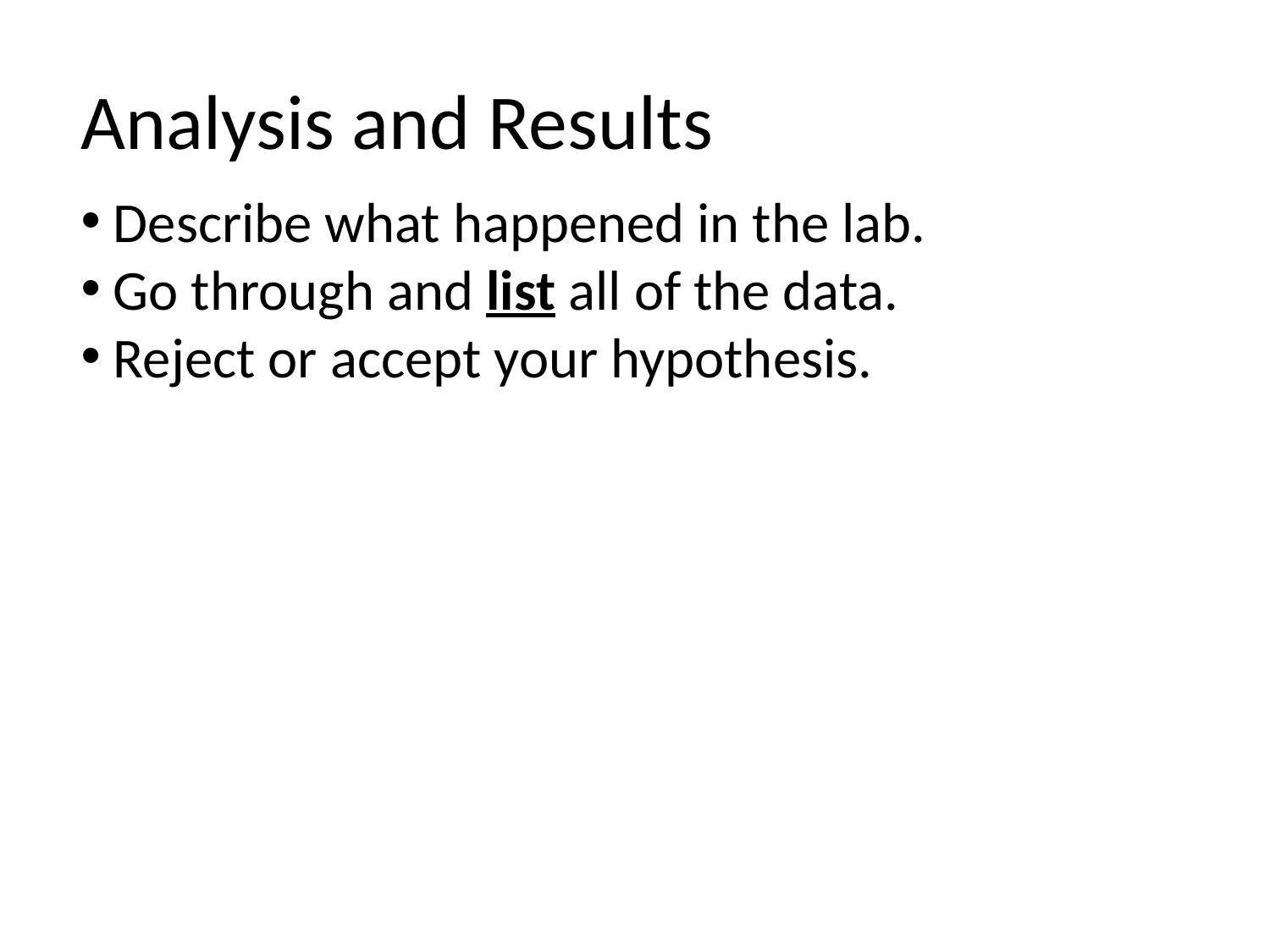

Analysis and Results
 Describe what happened in the lab.
 Go through and list all of the data.
 Reject or accept your hypothesis.